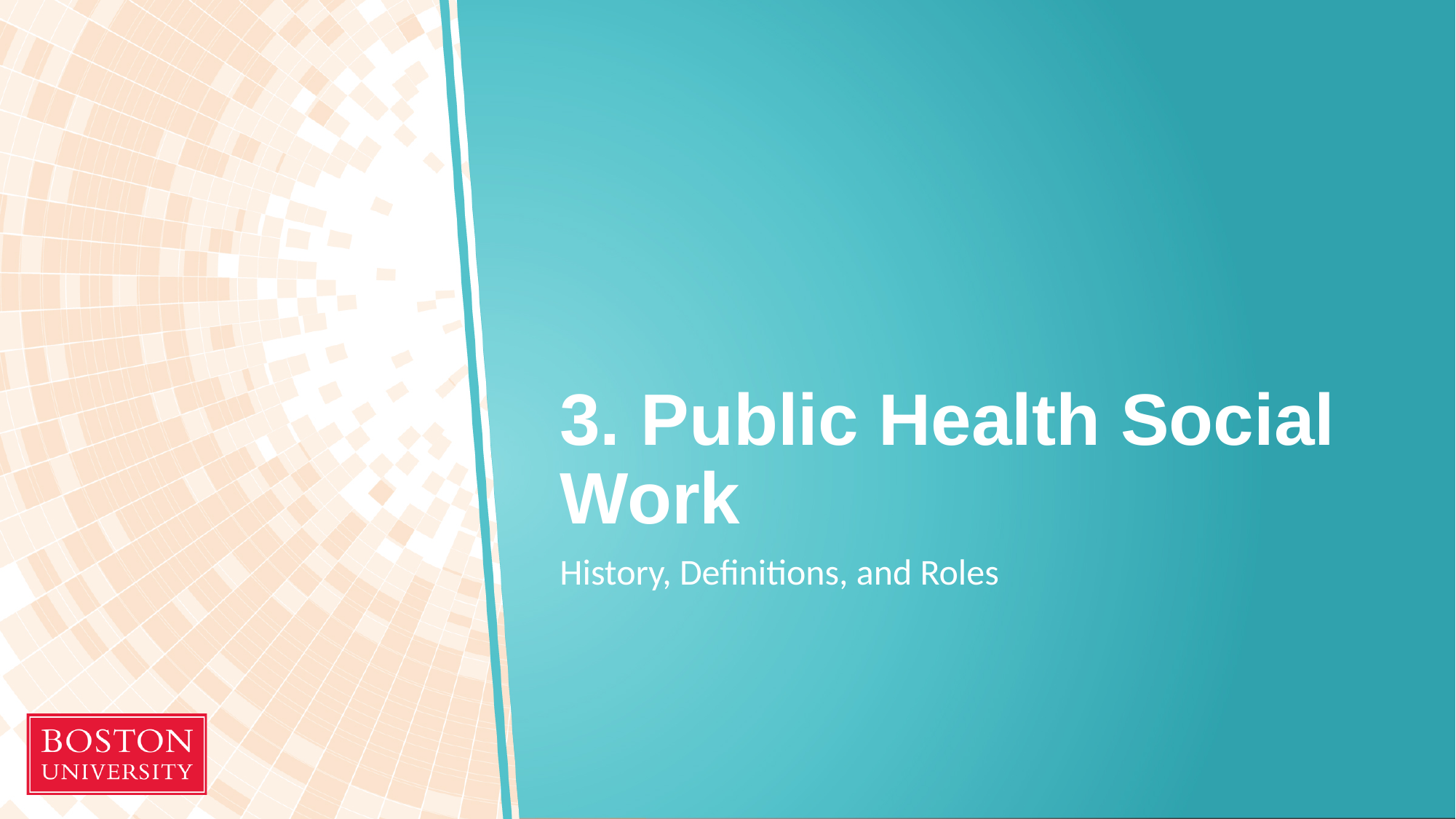

# 3. Public Health Social Work
History, Definitions, and Roles